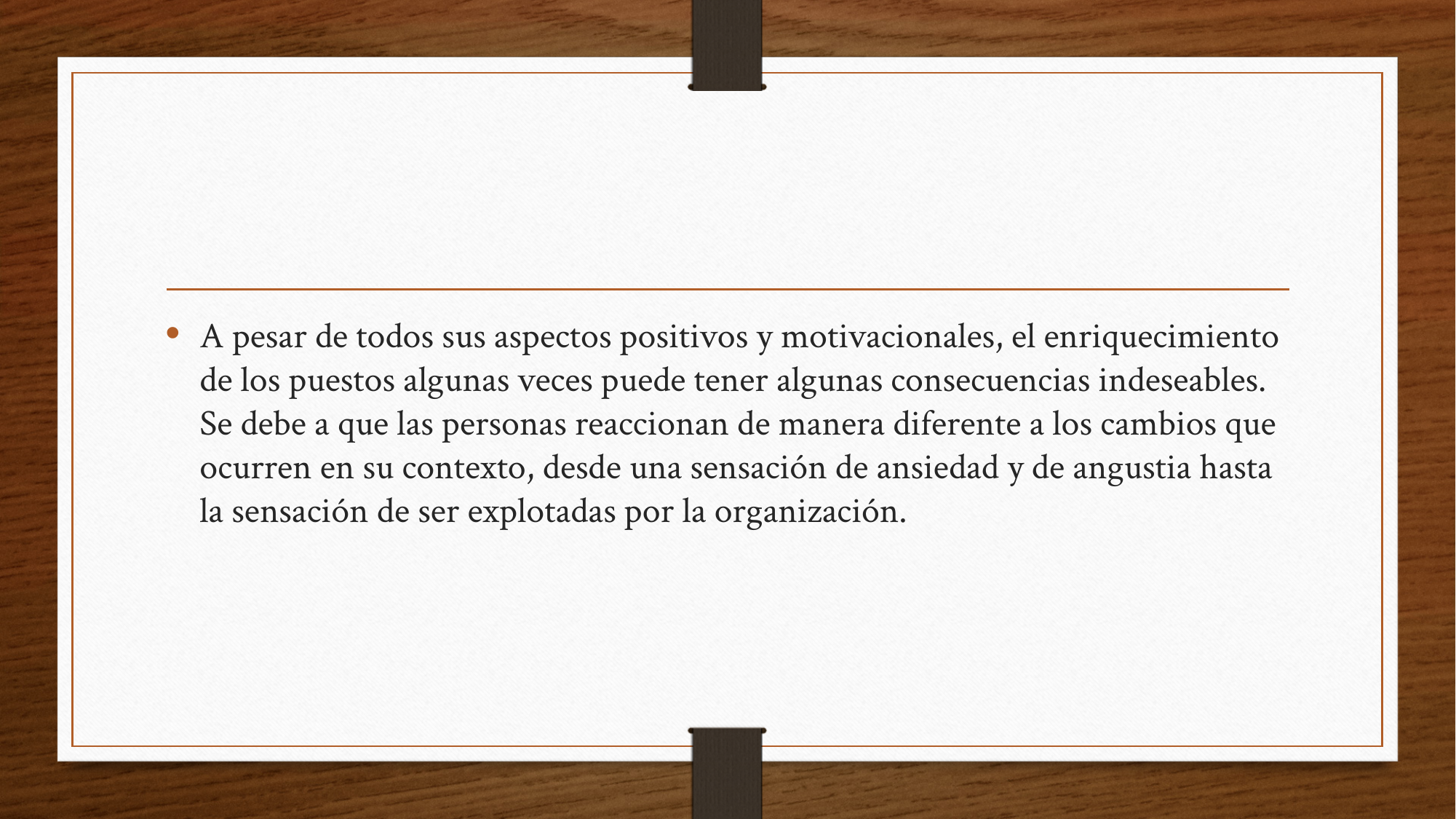

#
A pesar de todos sus aspectos positivos y motivacionales, el enriquecimiento de los puestos algunas veces puede tener algunas consecuencias indeseables. Se debe a que las personas reaccionan de manera diferente a los cambios que ocurren en su contexto, desde una sensación de ansiedad y de angustia hasta la sensación de ser explotadas por la organización.